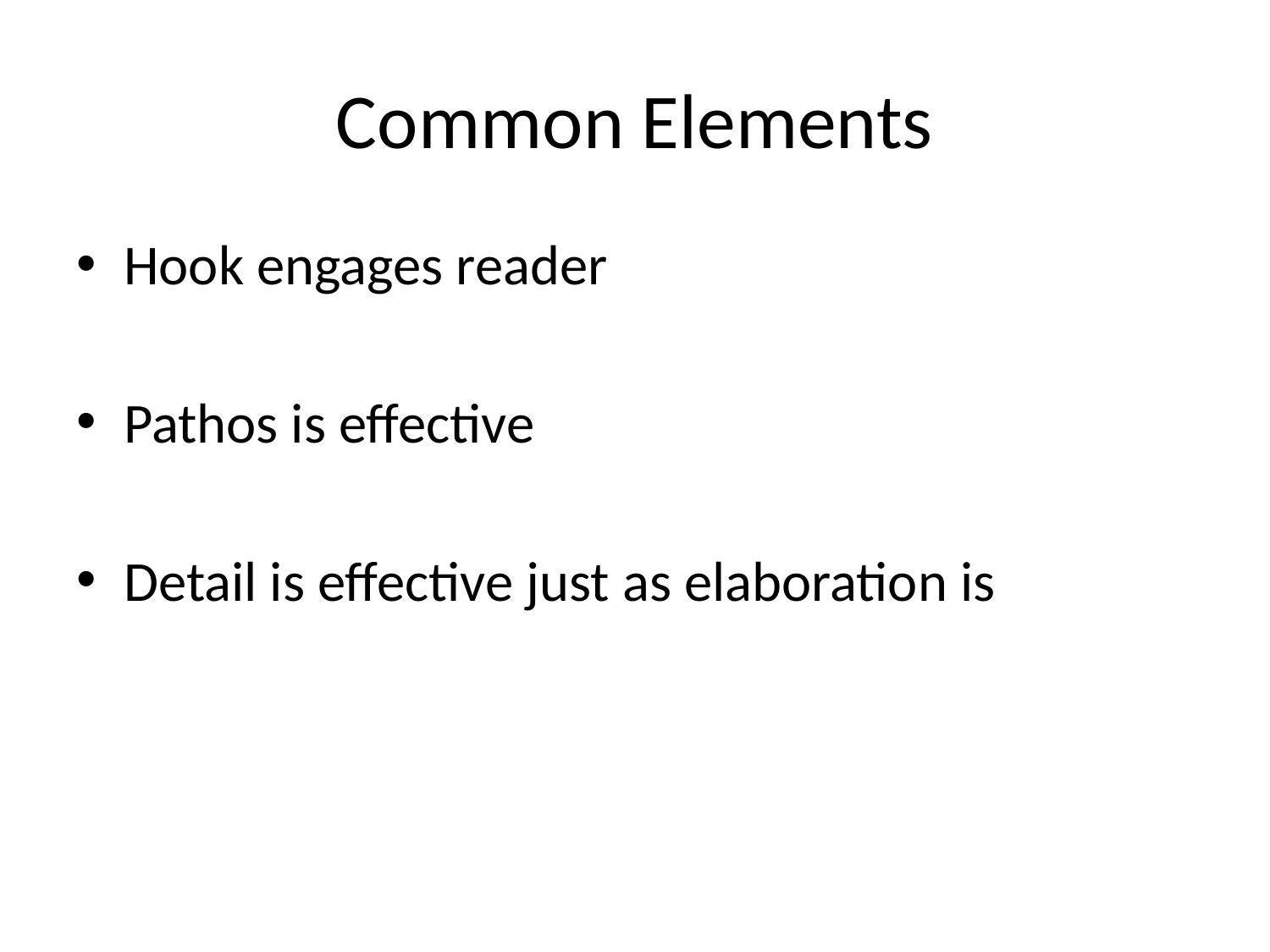

# Common Elements
Hook engages reader

Pathos is effective

Detail is effective just as elaboration is